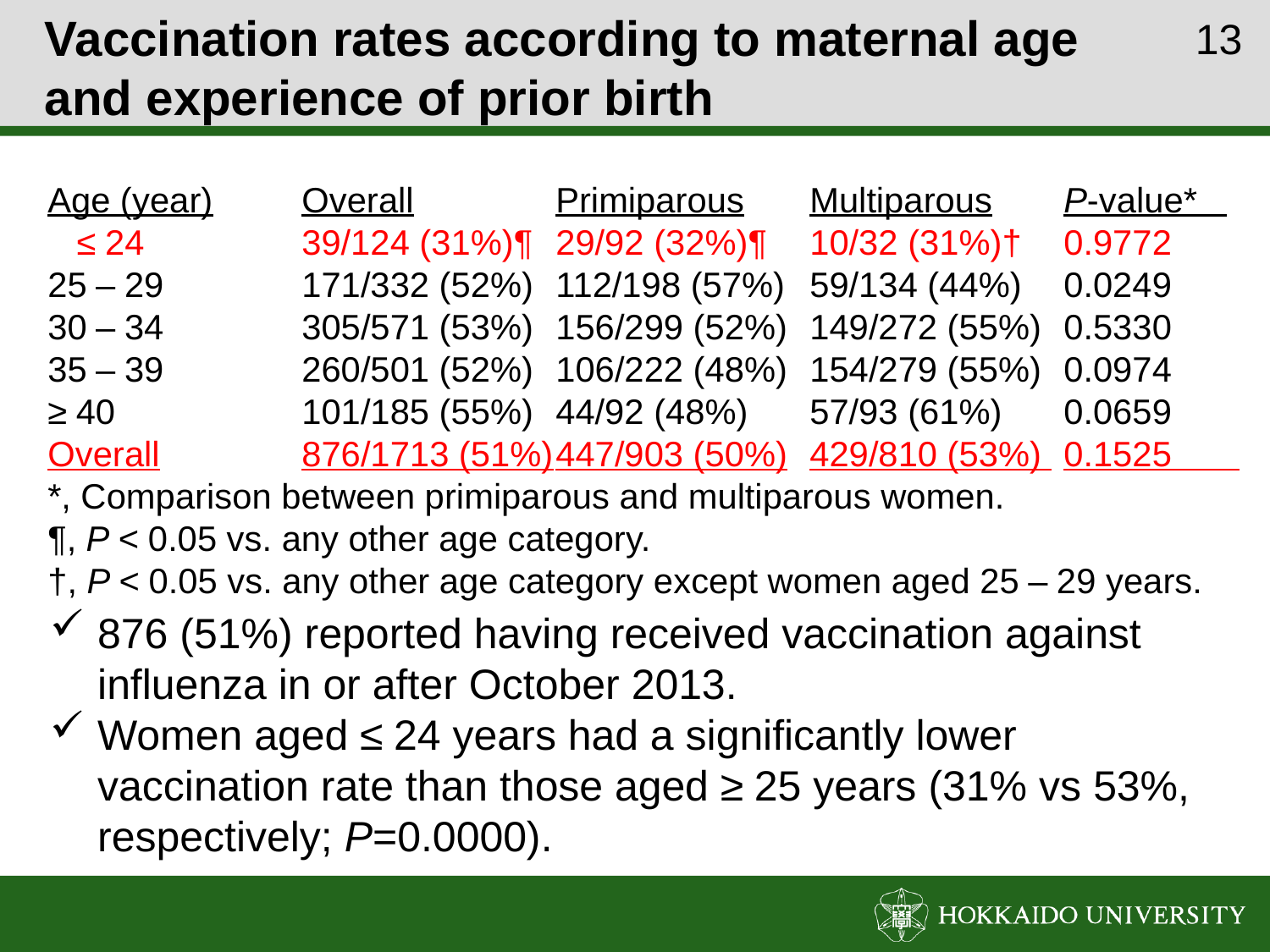

13
# Vaccination rates according to maternal age and experience of prior birth
Age (year)	Overall		Primiparous	Multiparous	P-value*
   ≤ 24		39/124 (31%)¶	29/92 (32%)¶	10/32 (31%)†	0.9772
25 – 29		171/332 (52%)	112/198 (57%)	59/134 (44%)	0.0249
30 – 34		305/571 (53%)	156/299 (52%)	149/272 (55%)	0.5330
35 – 39		260/501 (52%)	106/222 (48%)	154/279 (55%)	0.0974
≥ 40		101/185 (55%)	44/92 (48%)	57/93 (61%)	0.0659
Overall		876/1713 (51%)	447/903 (50%)	429/810 (53%) 	0.1525
*, Comparison between primiparous and multiparous women.
¶, P < 0.05 vs. any other age category.
†, P < 0.05 vs. any other age category except women aged 25 – 29 years.
876 (51%) reported having received vaccination against influenza in or after October 2013.
Women aged ≤ 24 years had a significantly lower vaccination rate than those aged ≥ 25 years (31% vs 53%, respectively; P=0.0000).